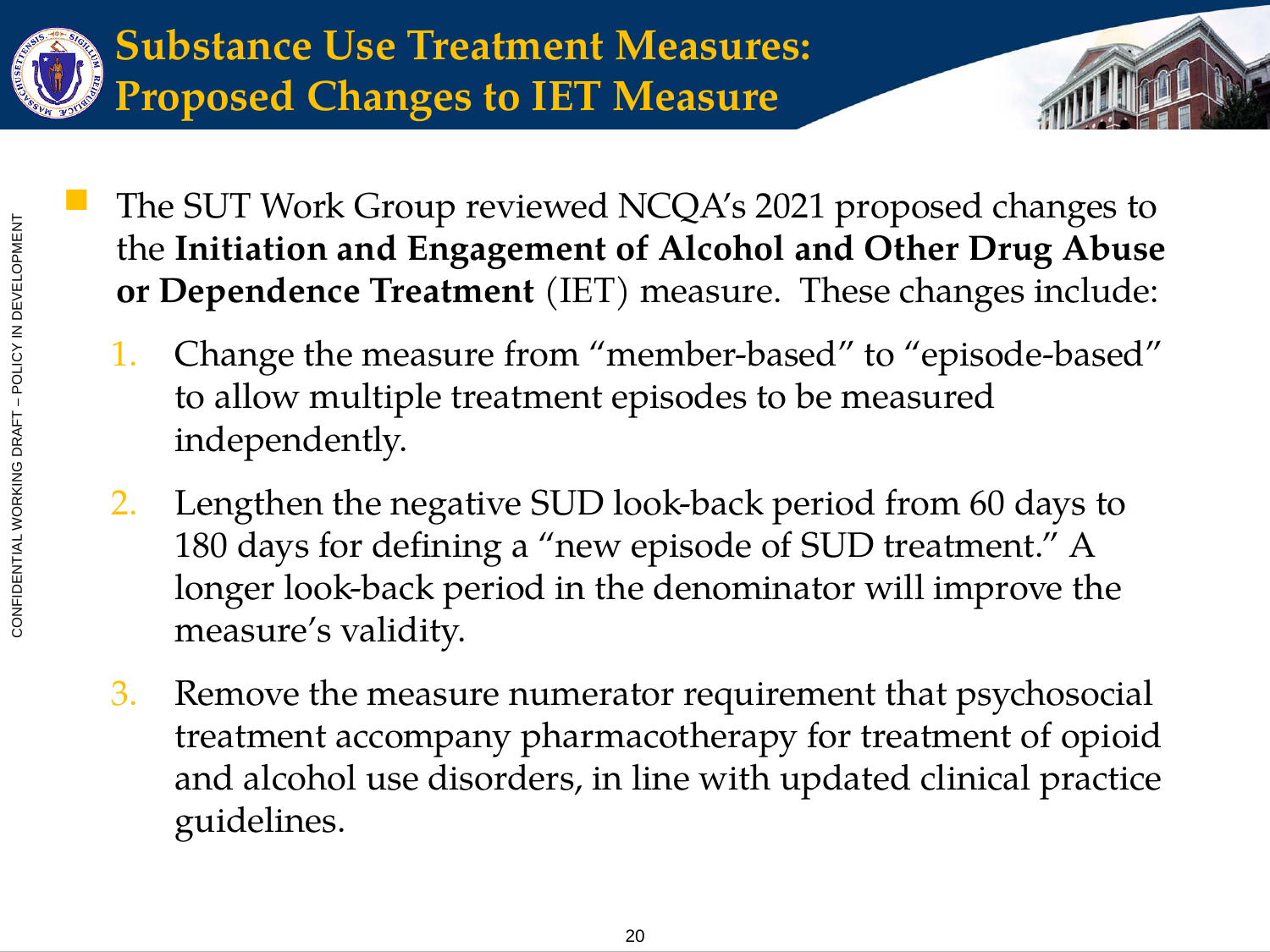

# Substance Use Treatment Measures: Proposed Changes to IET Measure
The SUT Work Group reviewed NCQA’s 2021 proposed changes to the Initiation and Engagement of Alcohol and Other Drug Abuse or Dependence Treatment (IET) measure.  These changes include:
Change the measure from “member-based” to “episode-based” to allow multiple treatment episodes to be measured independently.
Lengthen the negative SUD look-back period from 60 days to 180 days for defining a “new episode of SUD treatment.” A longer look-back period in the denominator will improve the measure’s validity.
Remove the measure numerator requirement that psychosocial treatment accompany pharmacotherapy for treatment of opioid and alcohol use disorders, in line with updated clinical practice guidelines.